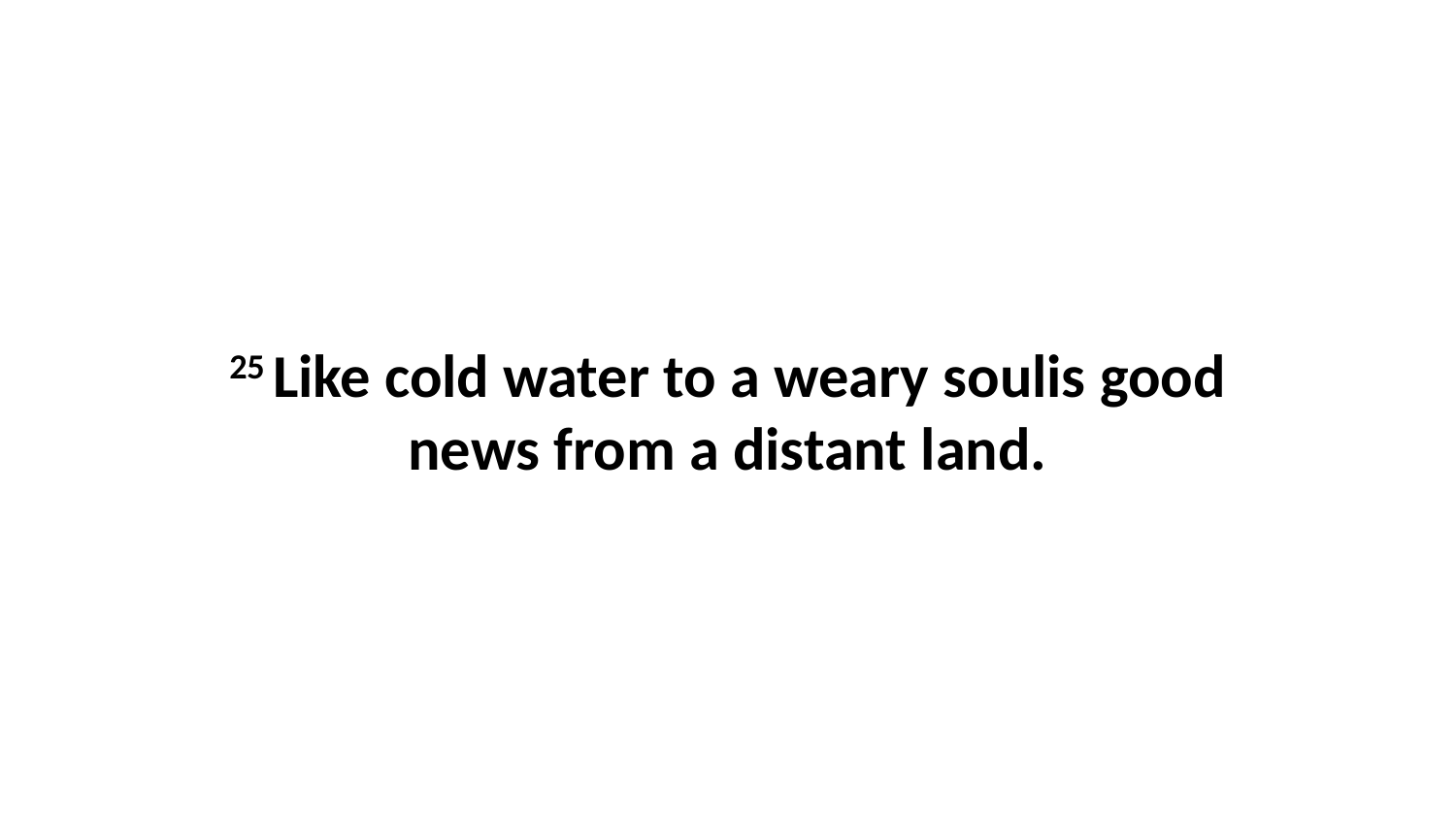

25 Like cold water to a weary soulis good news from a distant land.